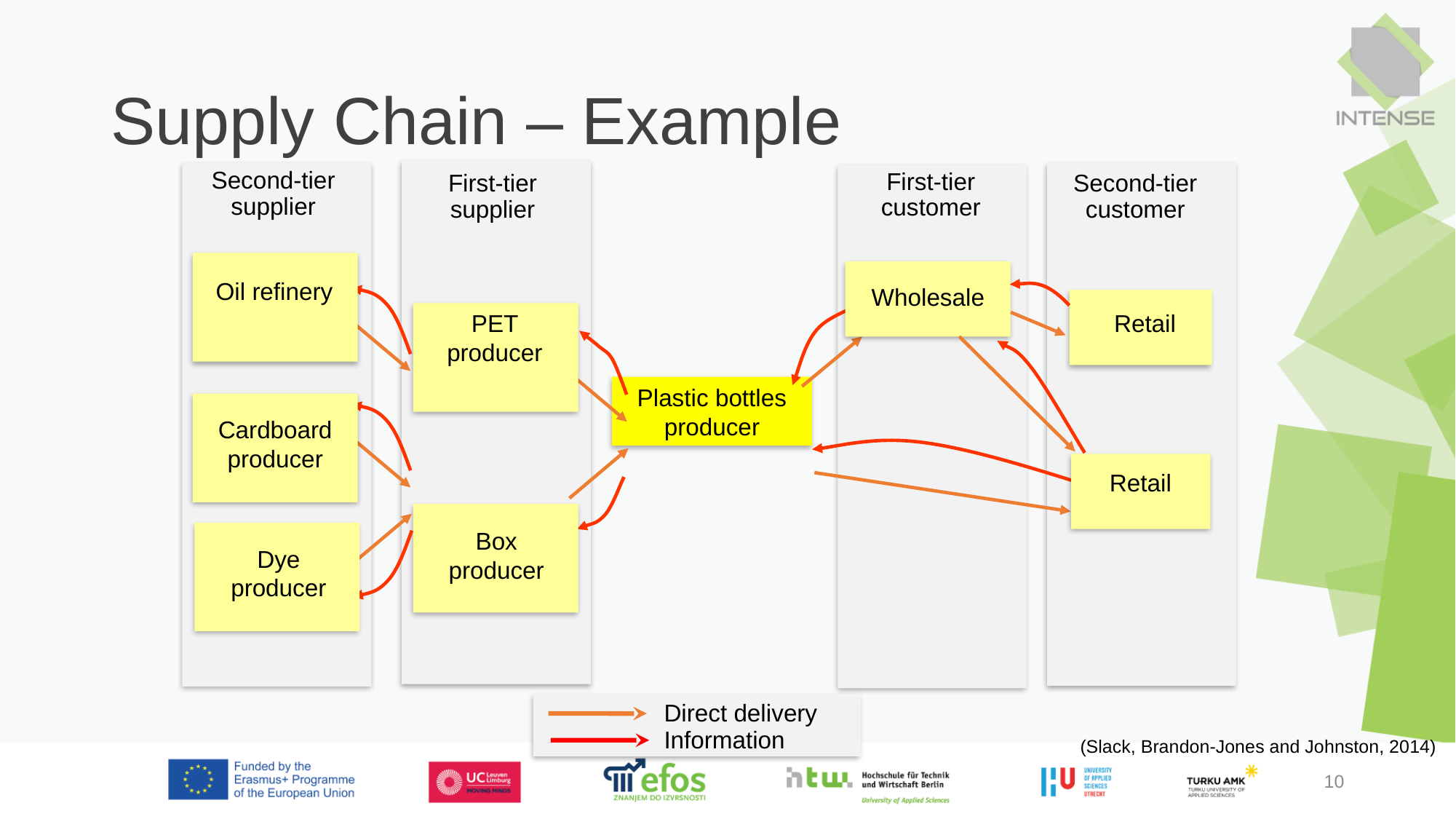

# Supply Chain – Example

First-tier supplier
PET producer

Box producer

Second-tier customer

Retail

Retail

Second-tier supplier

Oil refinery

Cardboard producer

Dye producer
First-tier customer

Wholesale

Plastic bottles producer
Direct delivery

Information

(Slack, Brandon-Jones and Johnston, 2014)
10